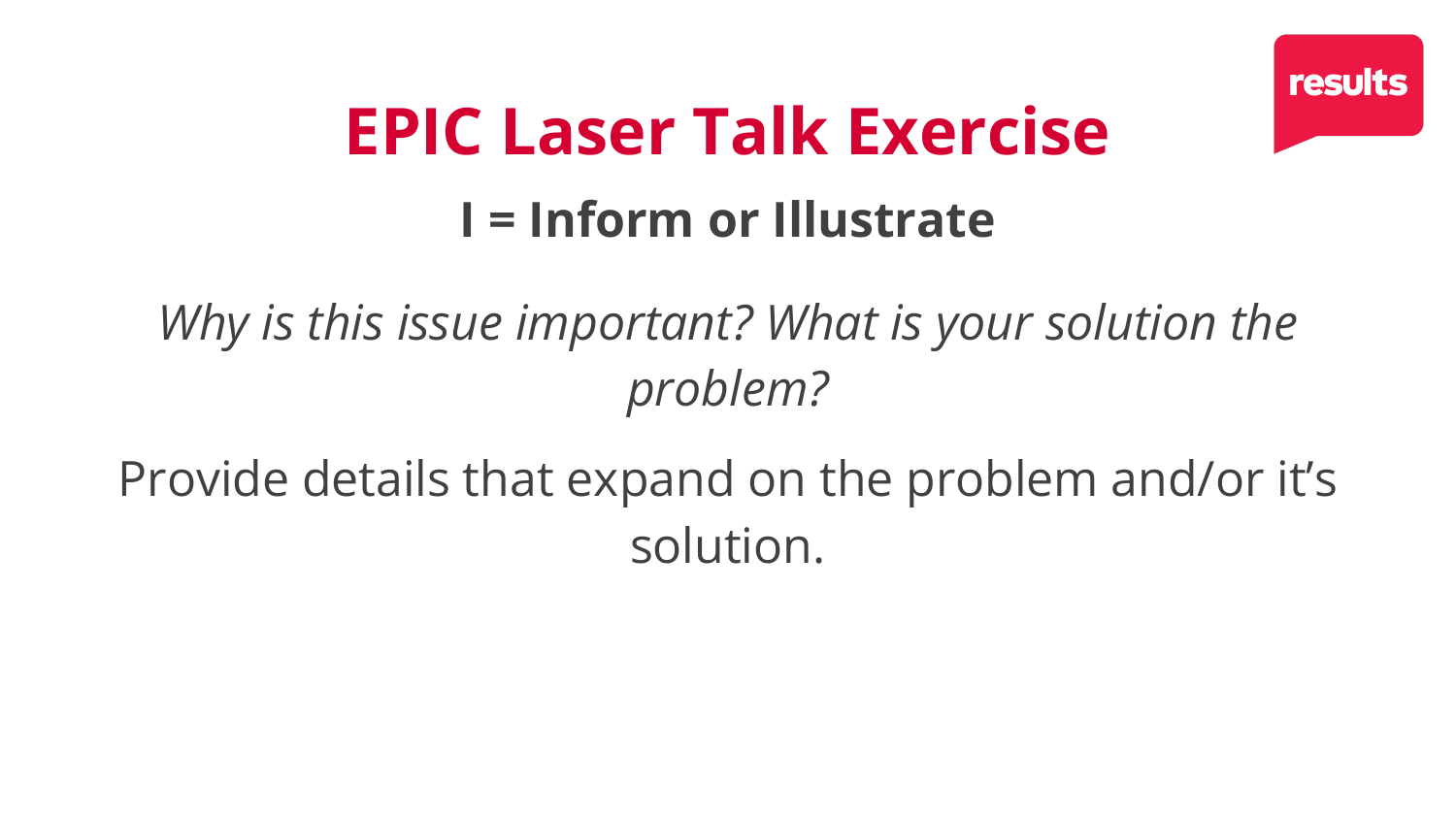

24
# EPIC Laser Talk Exercise
I = Inform or Illustrate
Why is this issue important? What is your solution the problem?
Provide details that expand on the problem and/or it’s solution.